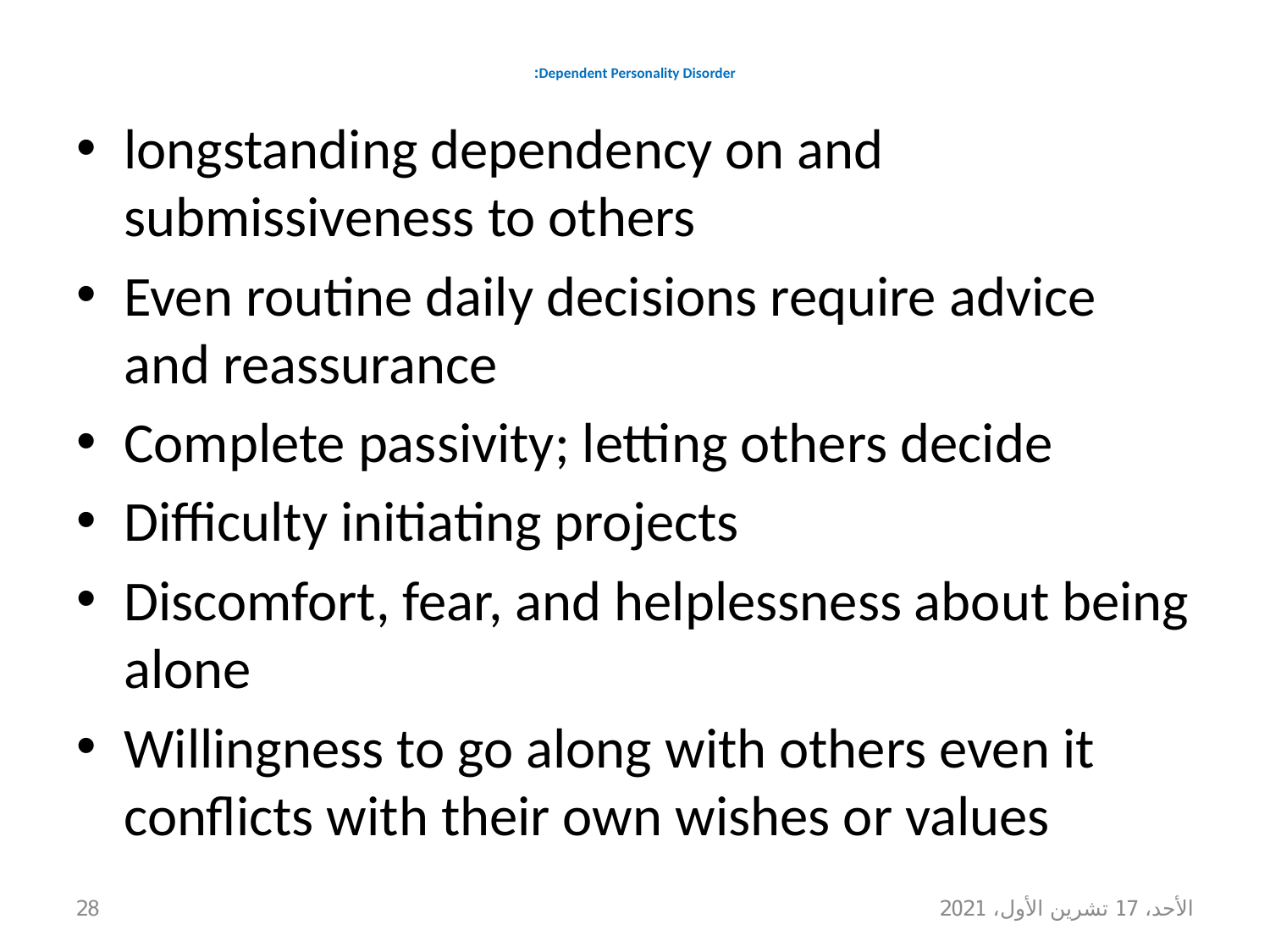

# Dependent Personality Disorder:
longstanding dependency on and submissiveness to others
Even routine daily decisions require advice and reassurance
Complete passivity; letting others decide
Difficulty initiating projects
Discomfort, fear, and helplessness about being alone
Willingness to go along with others even it conflicts with their own wishes or values

28
الأحد، 17 تشرين الأول، 2021